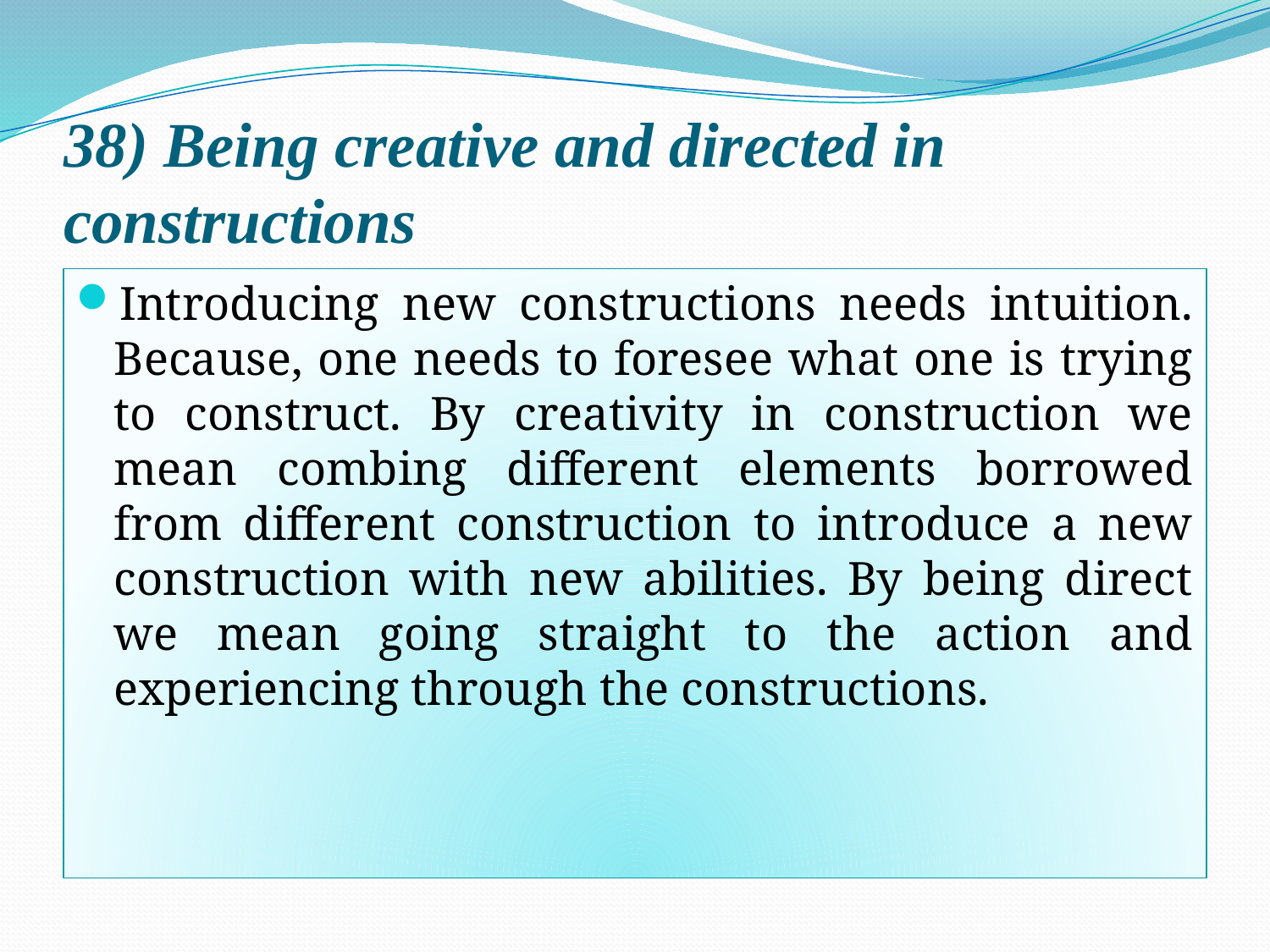

# 38) Being creative and directed in constructions
Introducing new constructions needs intuition. Because, one needs to foresee what one is trying to construct. By creativity in construction we mean combing different elements borrowed from different construction to introduce a new construction with new abilities. By being direct we mean going straight to the action and experiencing through the constructions.